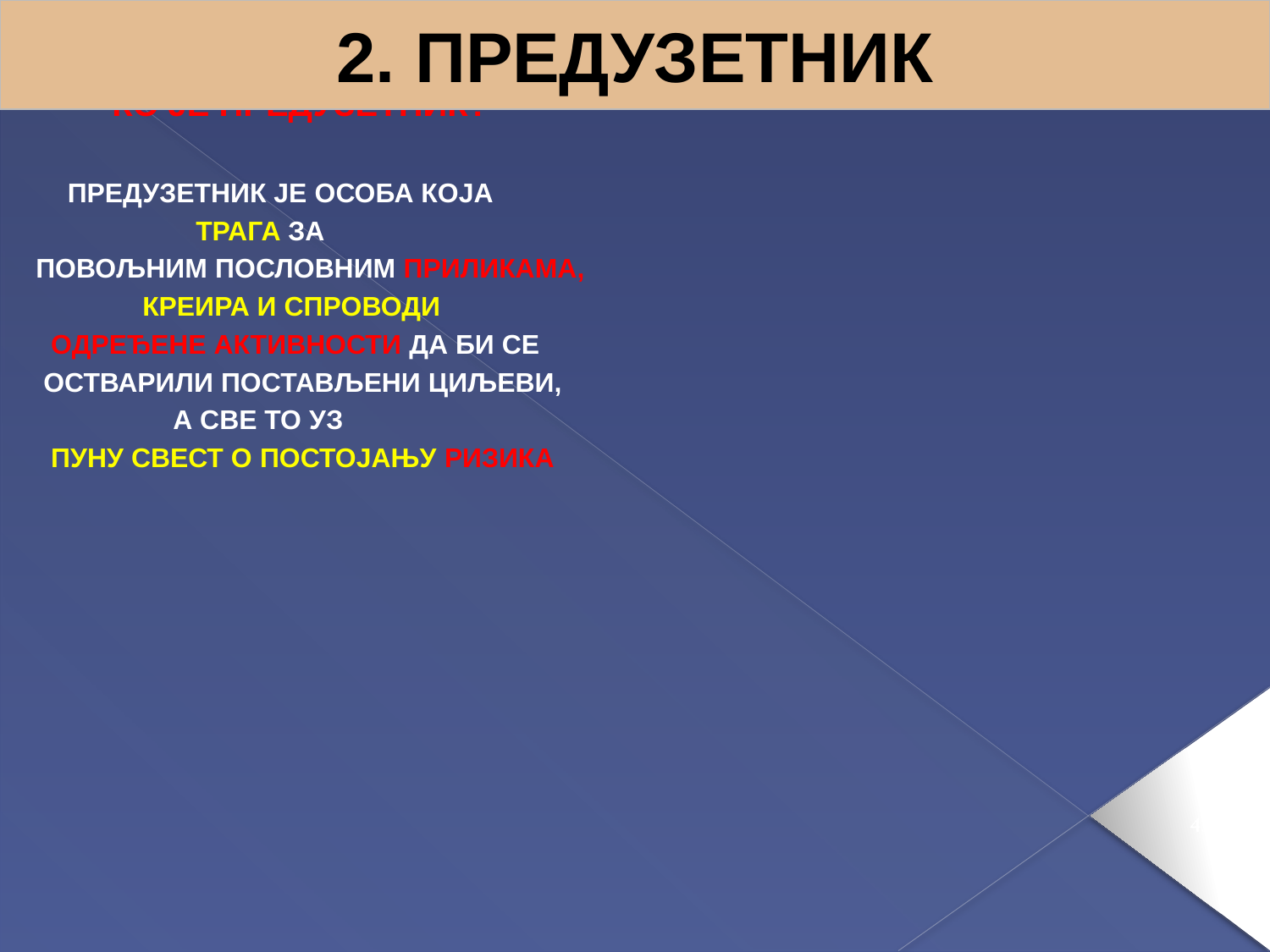

КО ЈЕ ПРЕДУЗЕТНИК?

      ПРЕДУЗЕТНИК ЈЕ ОСОБА КОЈА
                      ТРАГА ЗА
 ПОВОЉНИМ ПОСЛОВНИМ ПРИЛИКАМА,
               КРЕИРА И СПРОВОДИ
   ОДРЕЂЕНЕ АКТИВНОСТИ ДА БИ СЕ
  ОСТВАРИЛИ ПОСТАВЉЕНИ ЦИЉЕВИ,
                   А СВЕ ТО УЗ
   ПУНУ СВЕСТ О ПОСТОЈАЊУ РИЗИКА

2. ПРЕДУЗЕТНИК

43